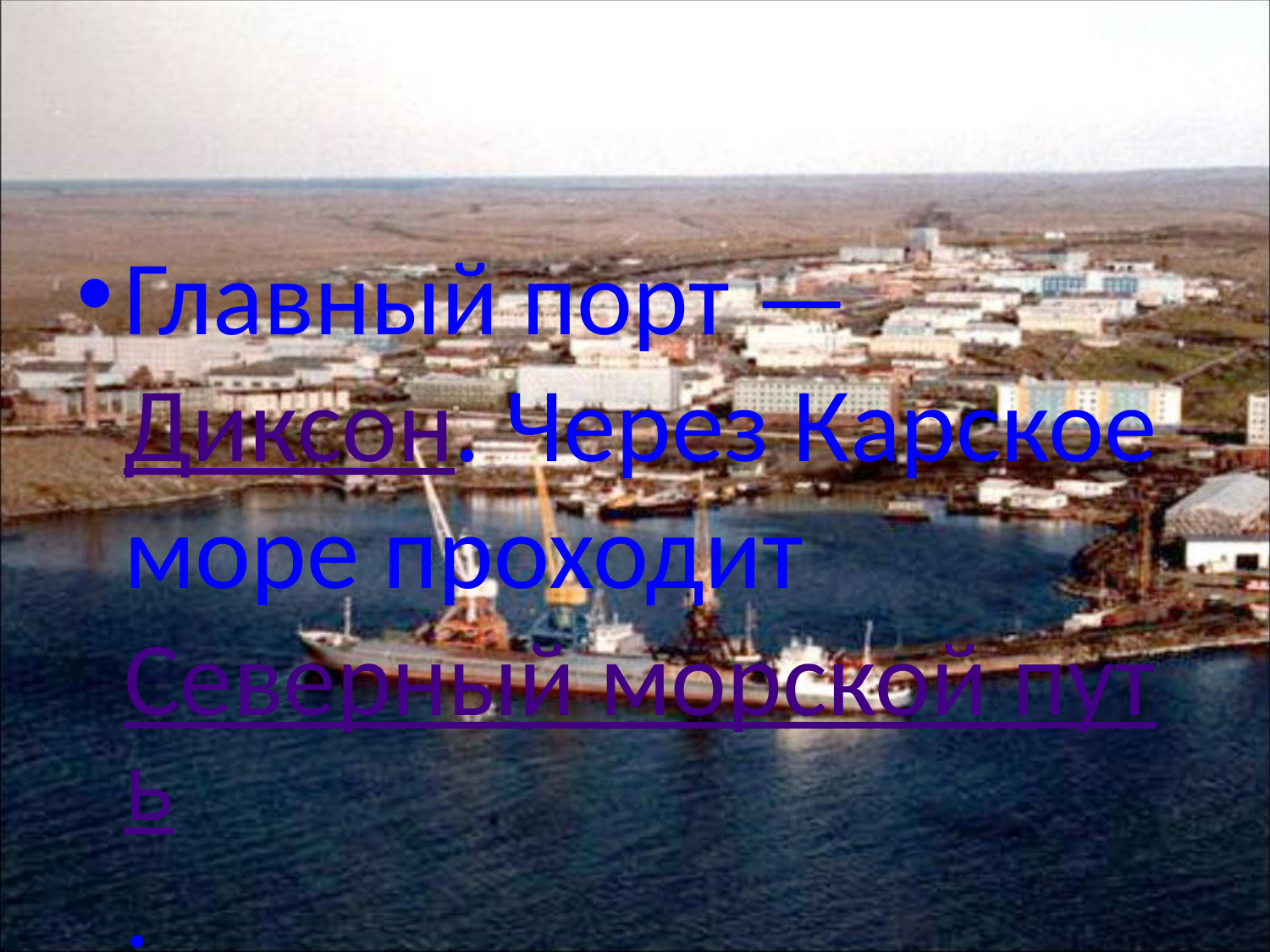

Главный порт — Диксон. Через Карское море проходит Северный морской путь.